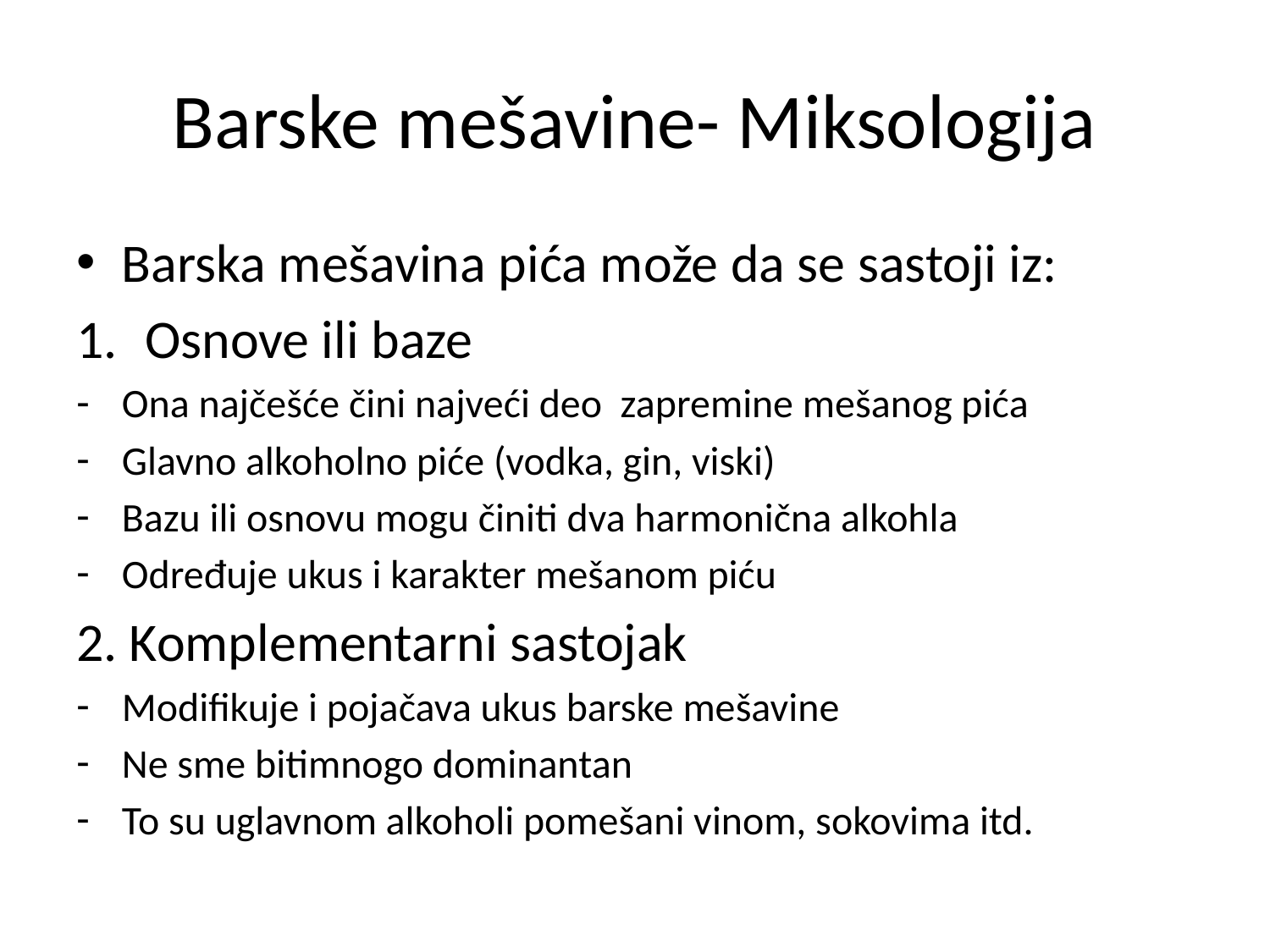

# Barske mešavine- Miksologija
Barska mešavina pića može da se sastoji iz:
Osnove ili baze
Ona najčešće čini najveći deo  zapremine mešanog pića
Glavno alkoholno piće (vodka, gin, viski)
Bazu ili osnovu mogu činiti dva harmonična alkohla
Određuje ukus i karakter mešanom piću
2. Komplementarni sastojak
Modifikuje i pojačava ukus barske mešavine
Ne sme bitimnogo dominantan
To su uglavnom alkoholi pomešani vinom, sokovima itd.